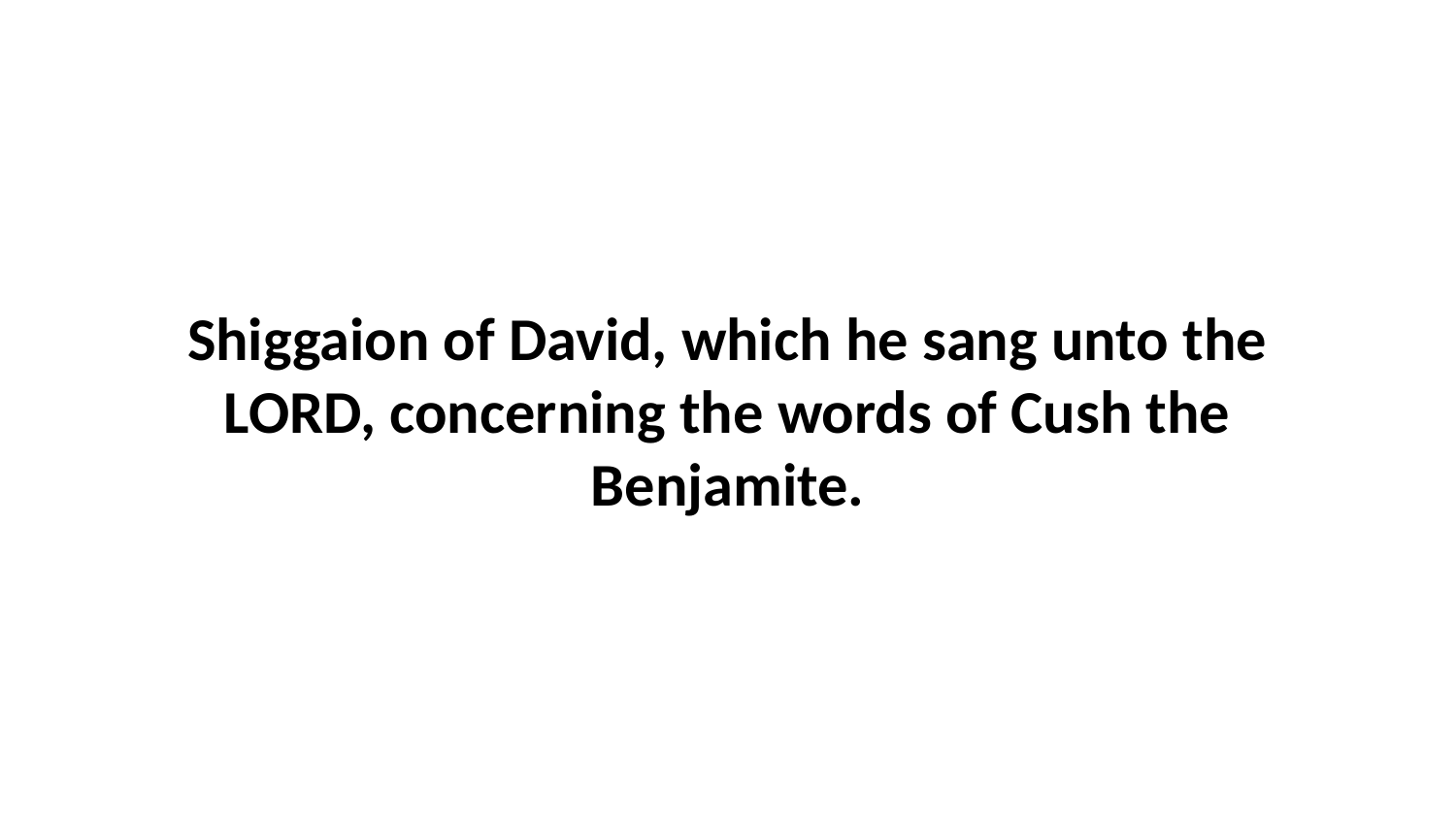

Shiggaion of David, which he sang unto the LORD, concerning the words of Cush the Benjamite.